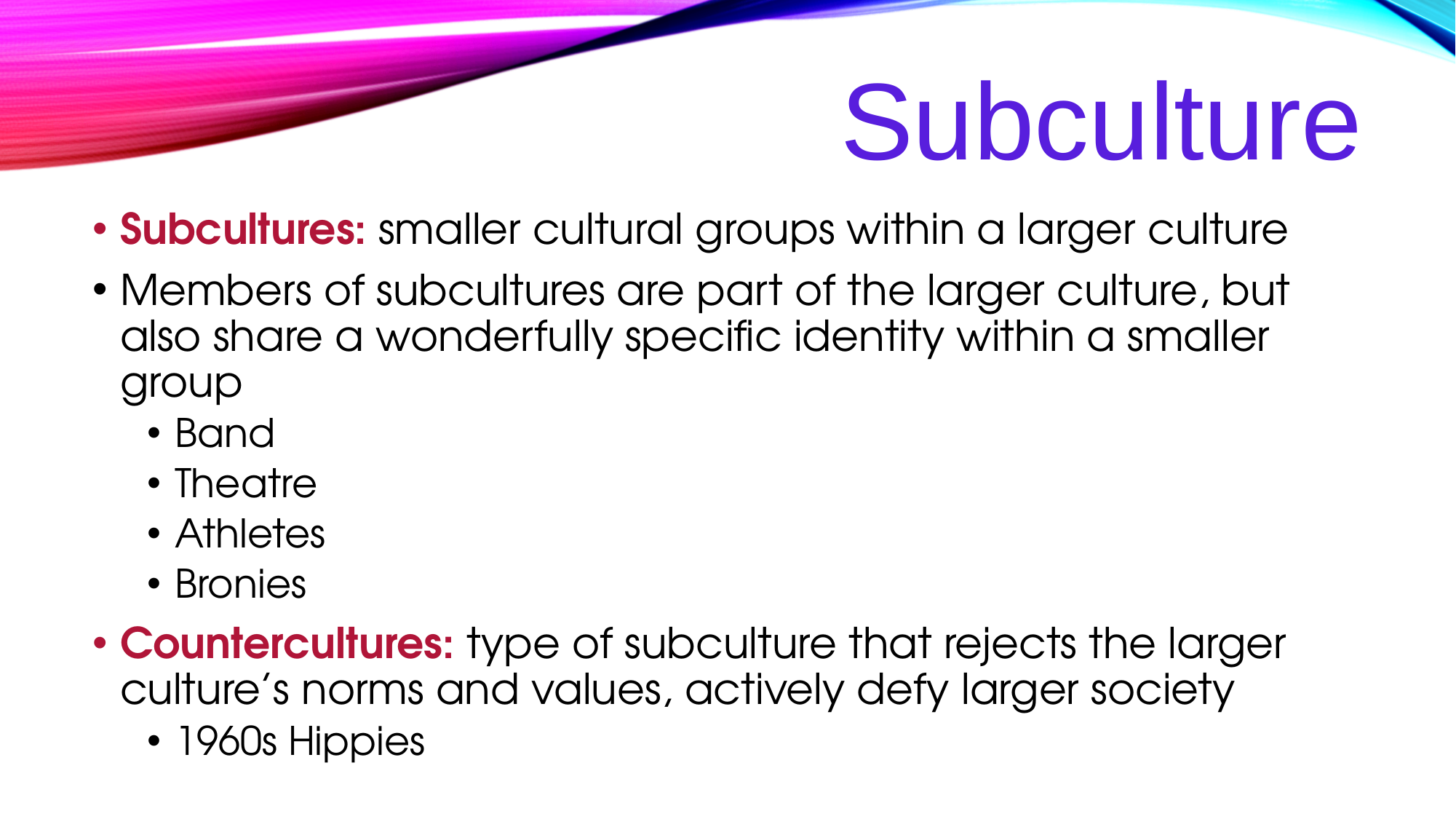

# Subculture
Subcultures: smaller cultural groups within a larger culture
Members of subcultures are part of the larger culture, but also share a wonderfully specific identity within a smaller group
Band
Theatre
Athletes
Bronies
Countercultures: type of subculture that rejects the larger culture’s norms and values, actively defy larger society
1960s Hippies